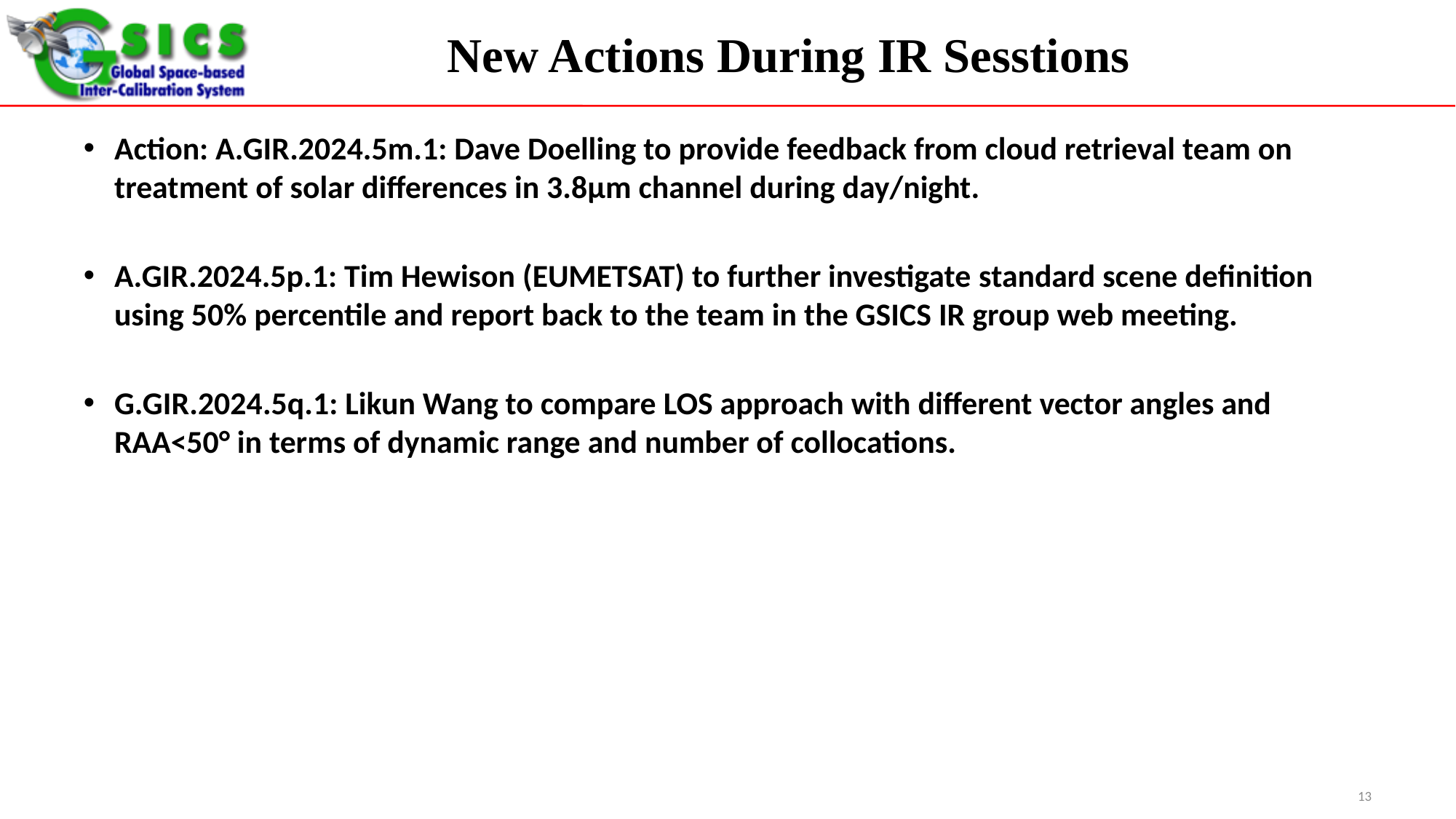

# New Actions During IR Sesstions
Action: A.GIR.2024.5m.1: Dave Doelling to provide feedback from cloud retrieval team on treatment of solar differences in 3.8µm channel during day/night.

A.GIR.2024.5p.1: Tim Hewison (EUMETSAT) to further investigate standard scene definition using 50% percentile and report back to the team in the GSICS IR group web meeting.

G.GIR.2024.5q.1: Likun Wang to compare LOS approach with different vector angles and RAA<50° in terms of dynamic range and number of collocations.
13